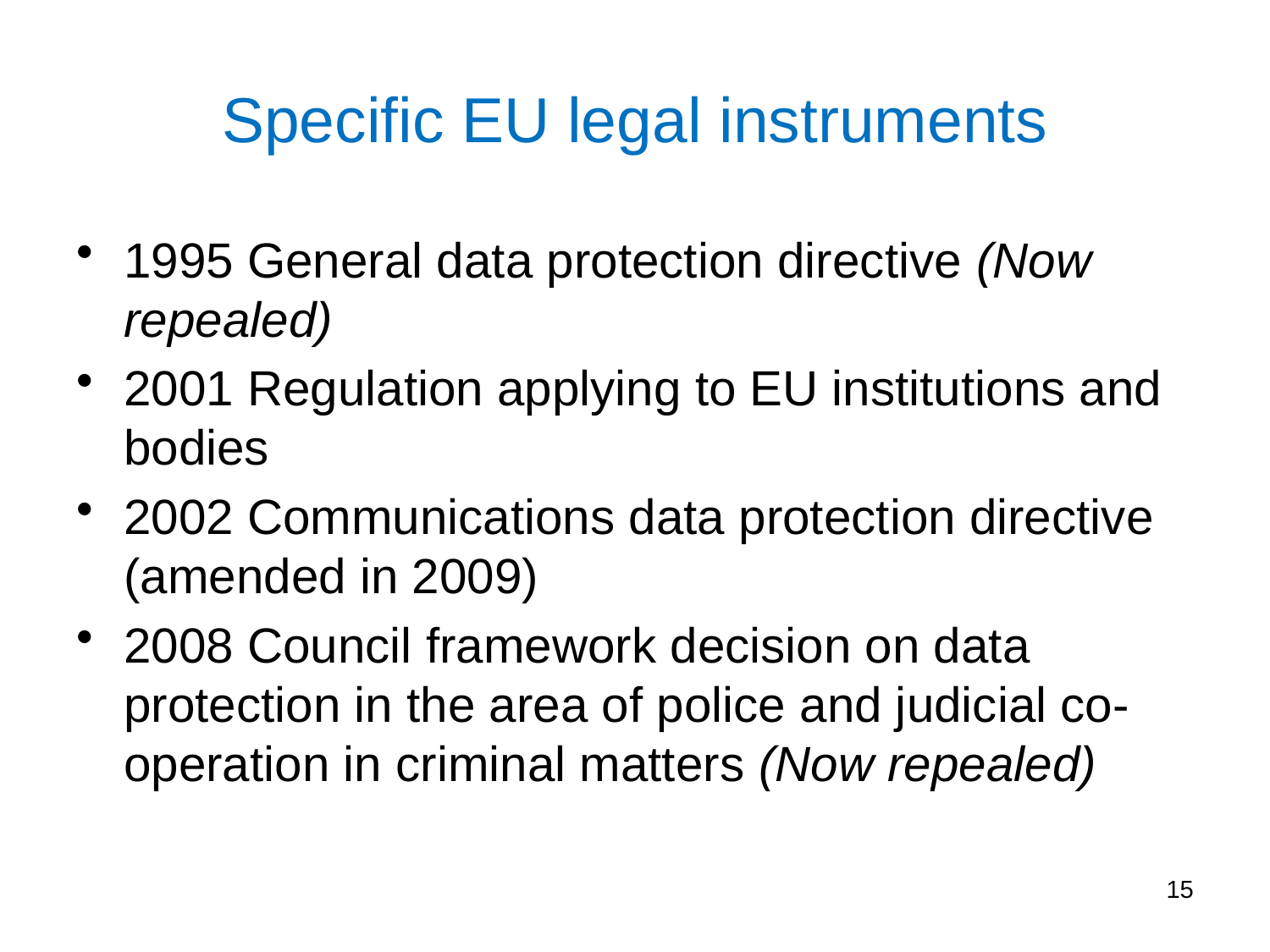

# Specific EU legal instruments
1995 General data protection directive (Now repealed)
2001 Regulation applying to EU institutions and bodies
2002 Communications data protection directive (amended in 2009)
2008 Council framework decision on data protection in the area of police and judicial co-operation in criminal matters (Now repealed)
15